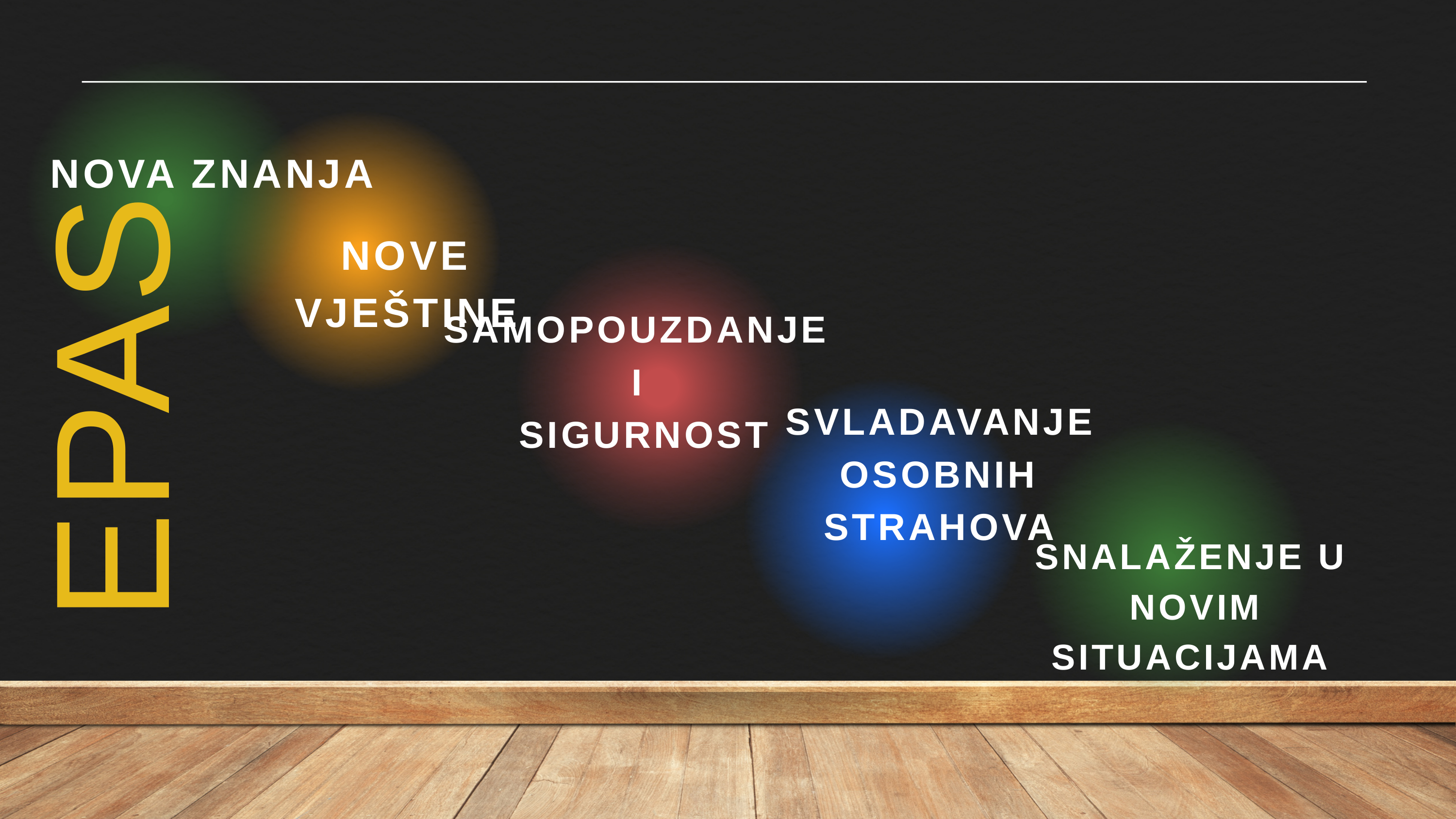

NOVA ZNANJA

NOVE VJEŠTINE

EPAS
SAMOPOUZDANJE I
 SIGURNOST

SVLADAVANJE
OSOBNIH STRAHOVA

SNALAŽENJE U
 NOVIM SITUACIJAMA